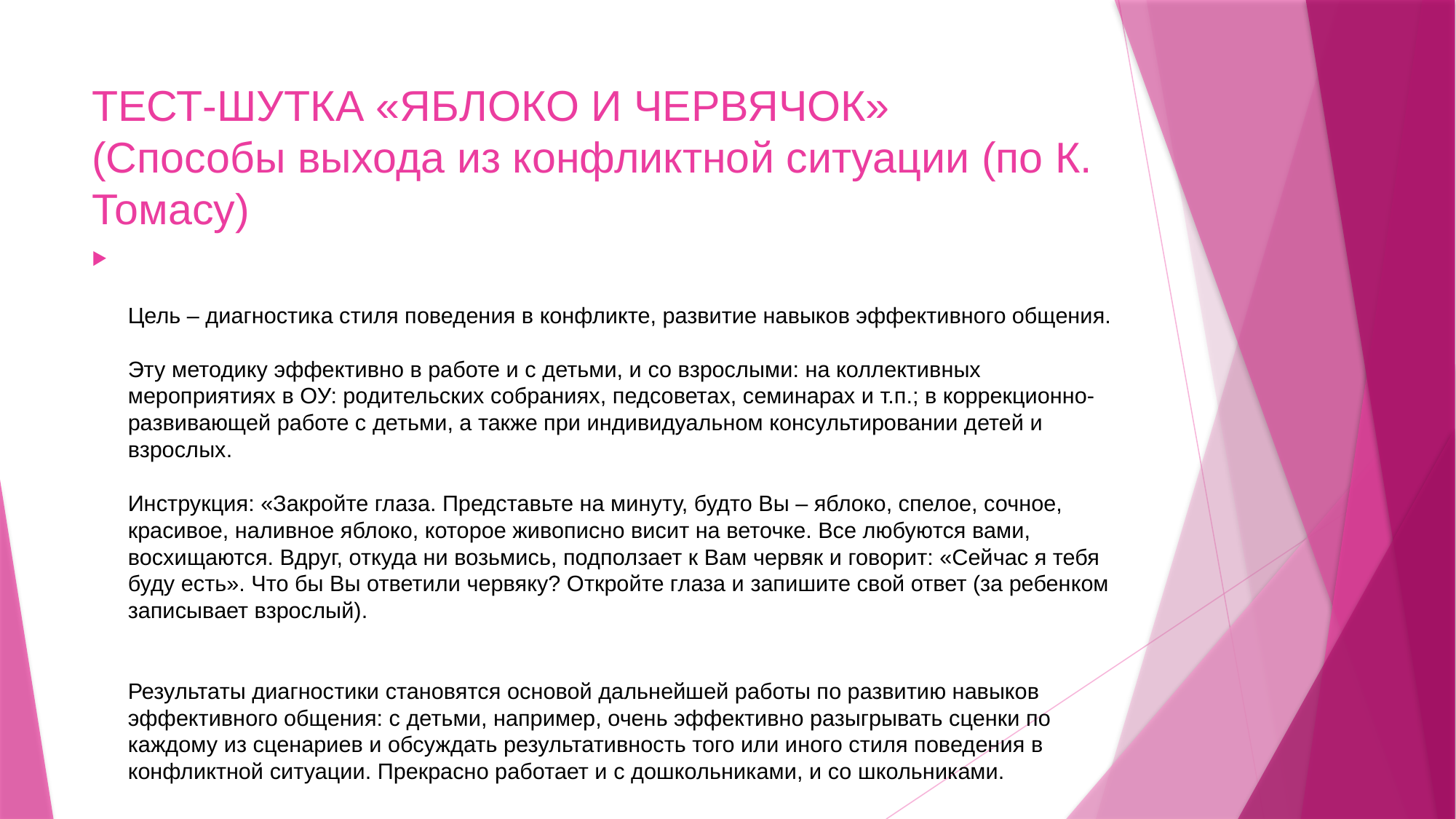

# ТЕСТ-ШУТКА «ЯБЛОКО И ЧЕРВЯЧОК» (Способы выхода из конфликтной ситуации (по К. Томасу)
Цель – диагностика стиля поведения в конфликте, развитие навыков эффективного общения.
Эту методику эффективно в работе и с детьми, и со взрослыми: на коллективных мероприятиях в ОУ: родительских собраниях, педсоветах, семинарах и т.п.; в коррекционно-развивающей работе с детьми, а также при индивидуальном консультировании детей и взрослых.
Инструкция: «Закройте глаза. Представьте на минуту, будто Вы – яблоко, спелое, сочное, красивое, наливное яблоко, которое живописно висит на веточке. Все любуются вами, восхищаются. Вдруг, откуда ни возьмись, подползает к Вам червяк и говорит: «Сейчас я тебя буду есть». Что бы Вы ответили червяку? Откройте глаза и запишите свой ответ (за ребенком записывает взрослый).
Результаты диагностики становятся основой дальнейшей работы по развитию навыков эффективного общения: с детьми, например, очень эффективно разыгрывать сценки по каждому из сценариев и обсуждать результативность того или иного стиля поведения в конфликтной ситуации. Прекрасно работает и с дошкольниками, и со школьниками.